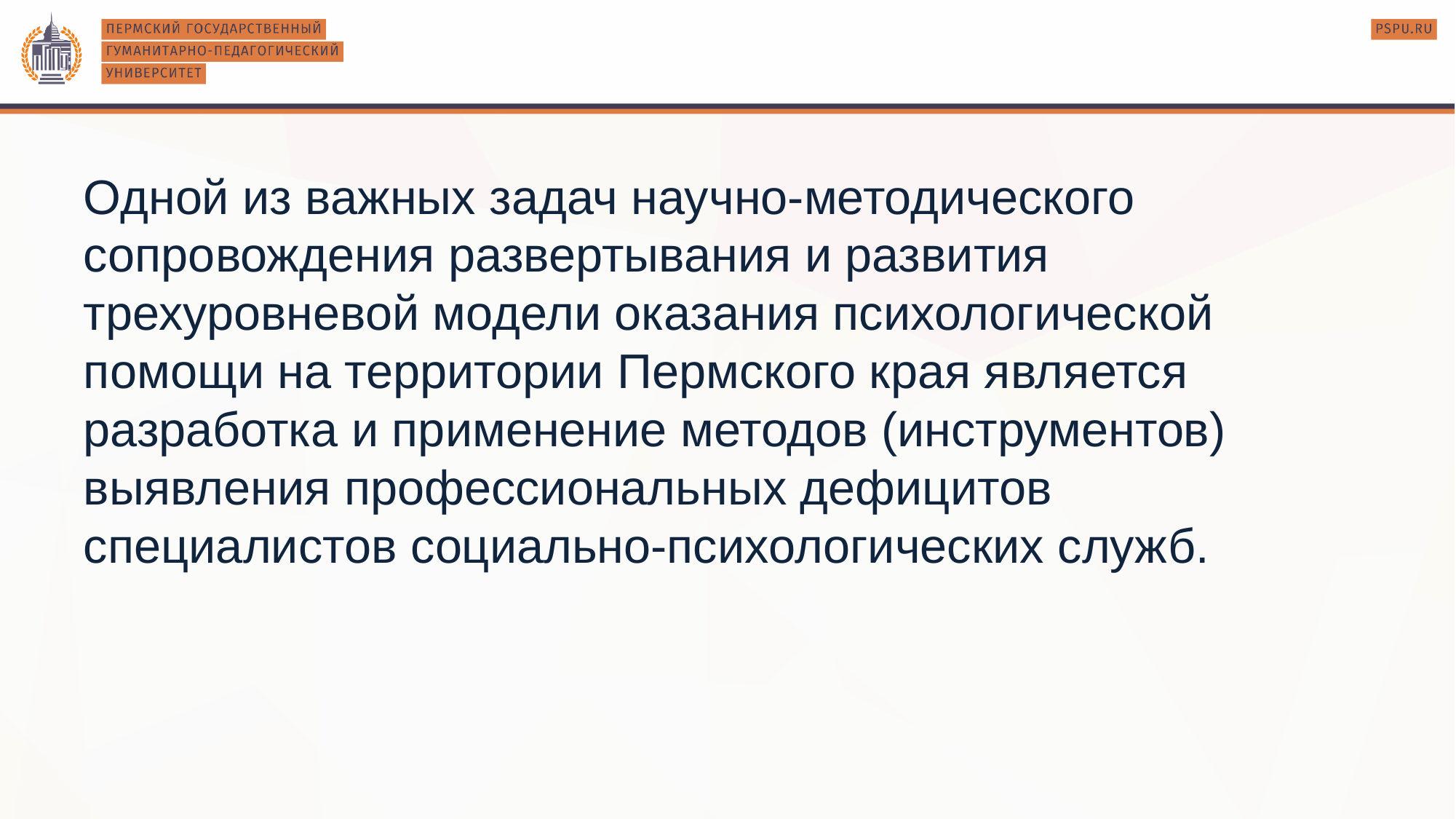

Одной из важных задач научно-методического сопровождения развертывания и развития трехуровневой модели оказания психологической помощи на территории Пермского края является разработка и применение методов (инструментов) выявления профессиональных дефицитов специалистов социально-психологических служб.